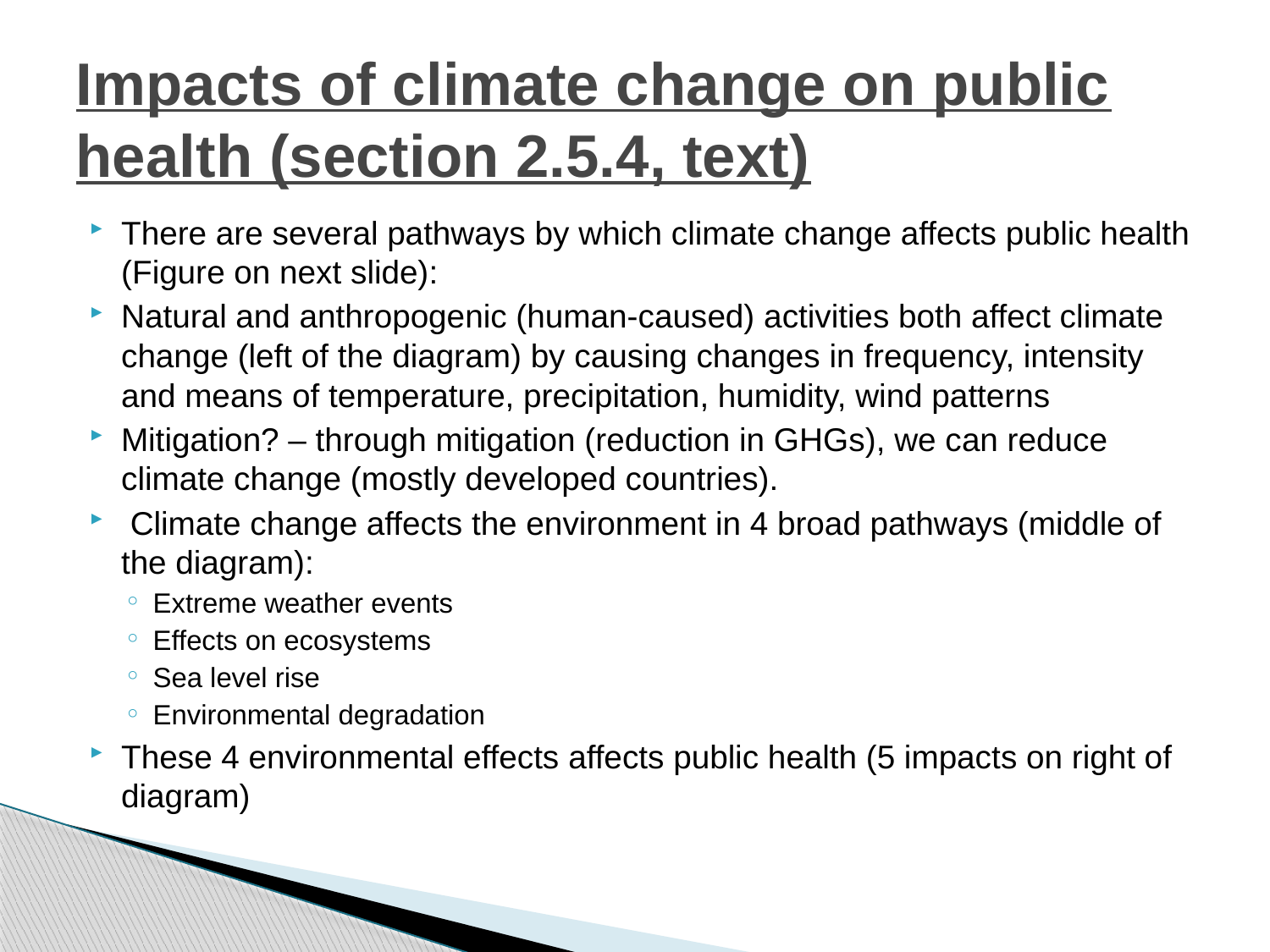

# Impacts of climate change on public health (section 2.5.4, text)
There are several pathways by which climate change affects public health (Figure on next slide):
Natural and anthropogenic (human-caused) activities both affect climate change (left of the diagram) by causing changes in frequency, intensity and means of temperature, precipitation, humidity, wind patterns
Mitigation? – through mitigation (reduction in GHGs), we can reduce climate change (mostly developed countries).
 Climate change affects the environment in 4 broad pathways (middle of the diagram):
Extreme weather events
Effects on ecosystems
Sea level rise
Environmental degradation
These 4 environmental effects affects public health (5 impacts on right of diagram)